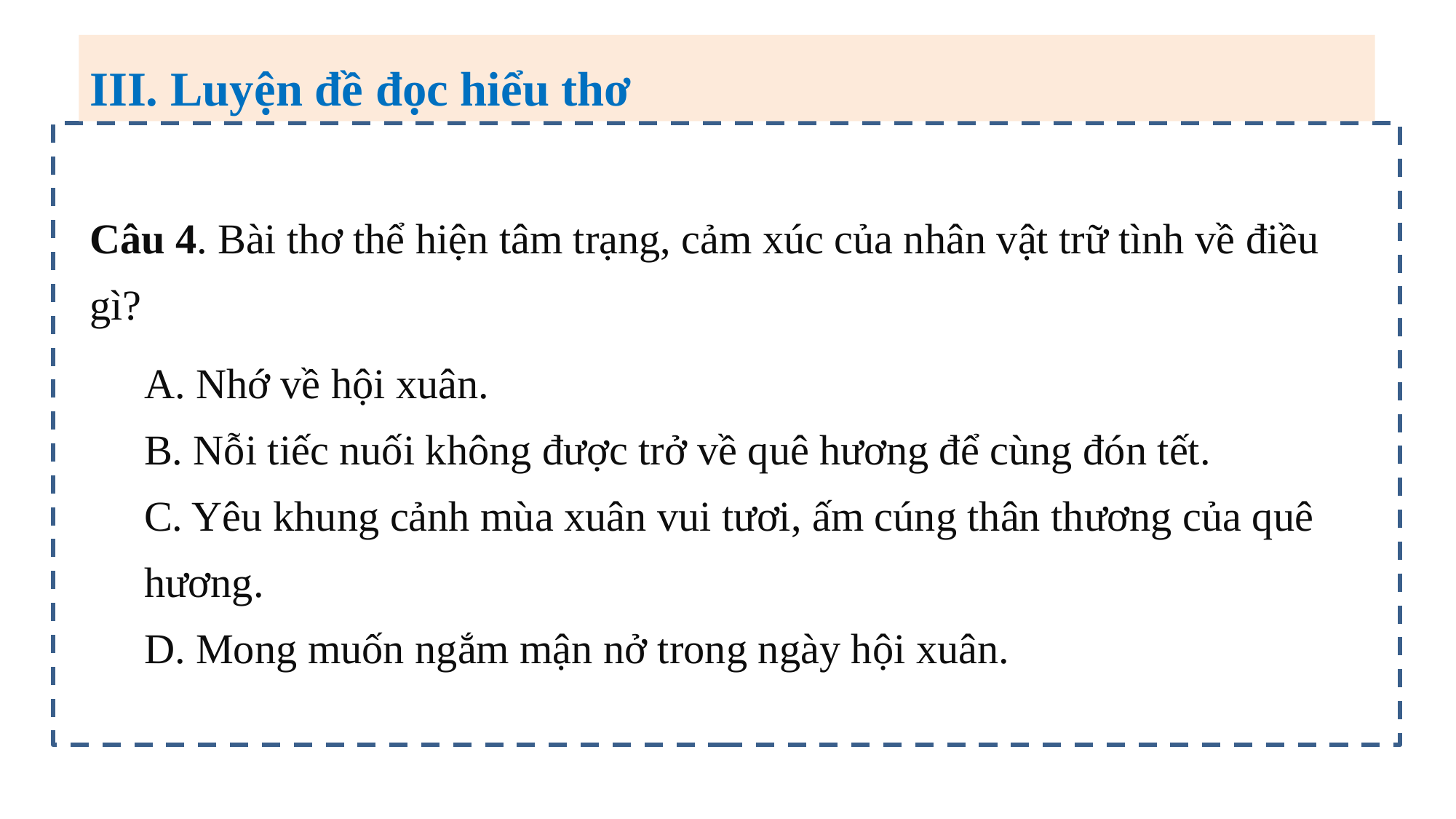

III. Luyện đề đọc hiểu thơ

Câu 4. Bài thơ thể hiện tâm trạng, cảm xúc của nhân vật trữ tình về điều gì?
A. Nhớ về hội xuân.
B. Nỗi tiếc nuối không được trở về quê hương để cùng đón tết.
C. Yêu khung cảnh mùa xuân vui tươi, ấm cúng thân thương của quê hương.
D. Mong muốn ngắm mận nở trong ngày hội xuân.